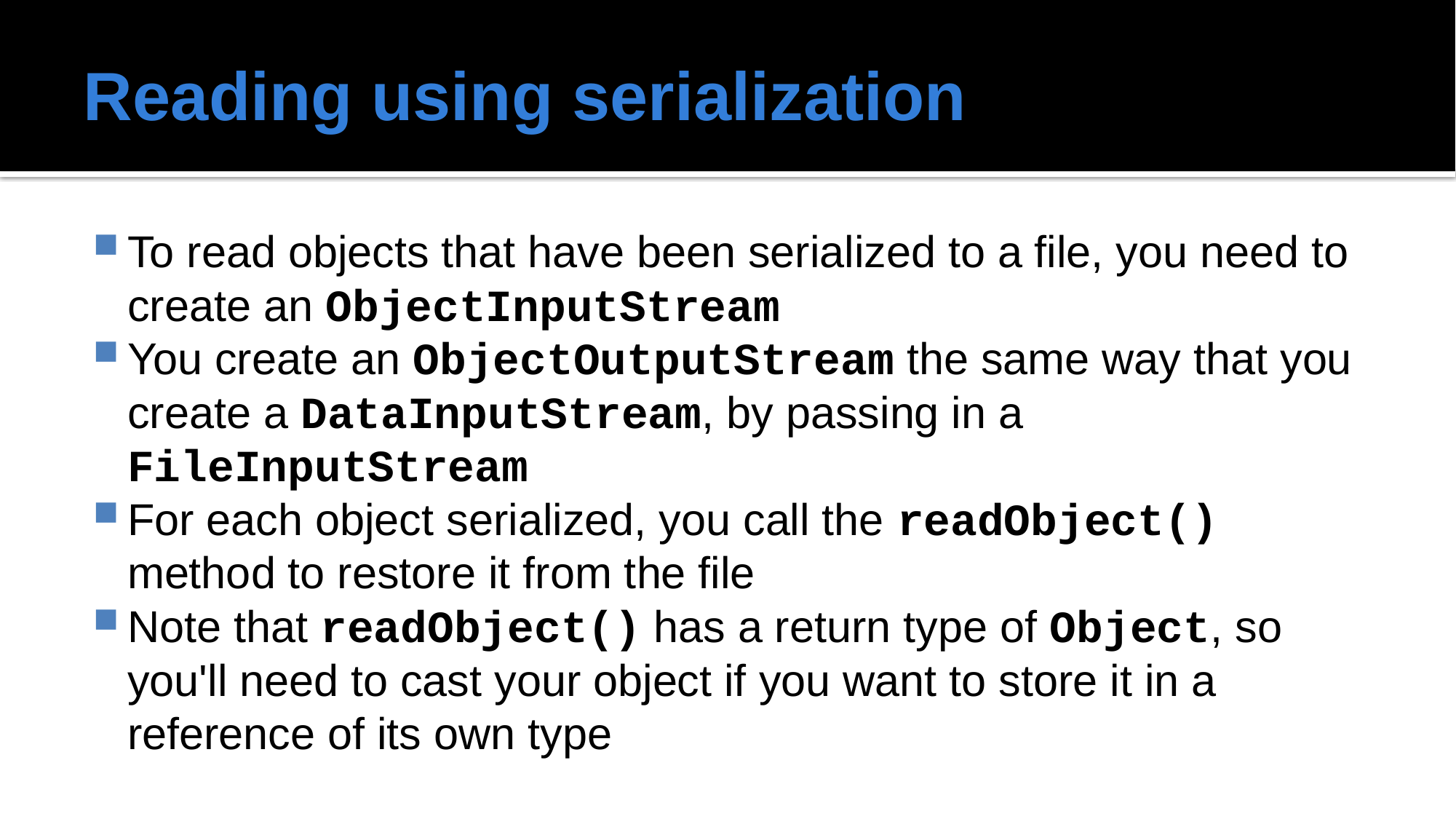

# Reading using serialization
To read objects that have been serialized to a file, you need to create an ObjectInputStream
You create an ObjectOutputStream the same way that you create a DataInputStream, by passing in a FileInputStream
For each object serialized, you call the readObject() method to restore it from the file
Note that readObject() has a return type of Object, so you'll need to cast your object if you want to store it in a reference of its own type